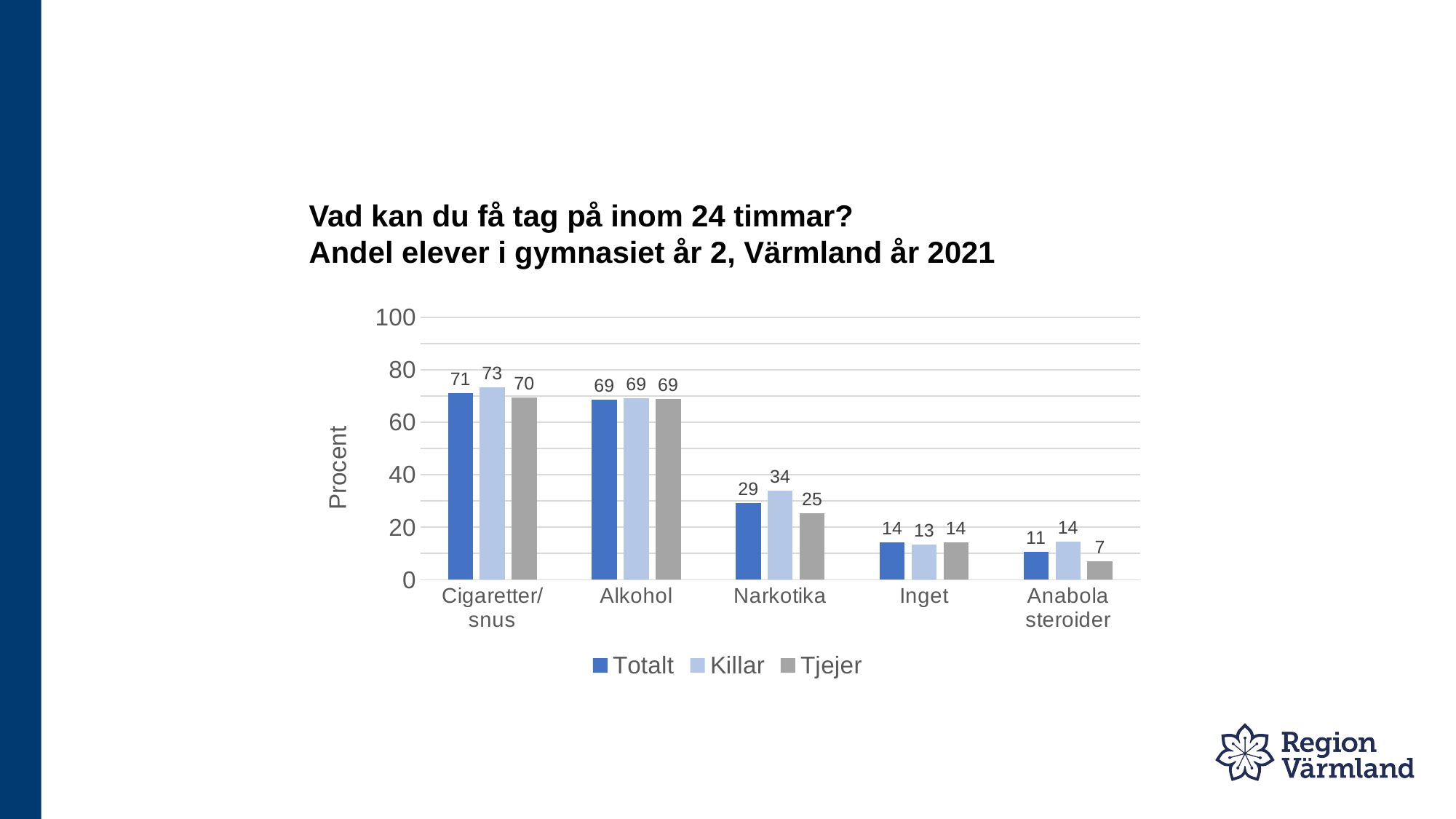

# Vad kan du få tag på inom 24 timmar? Andel elever i gymnasiet år 2, Värmland år 2021

### Chart

| Category | Totalt | Killar | Tjejer |
|---|---|---|---|
| Cigaretter/snus | 71.0 | 73.4 | 69.5 |
| Alkohol | 68.5 | 69.1 | 68.9 |
| Narkotika | 29.3 | 33.8 | 25.3 |
| Inget | 14.2 | 13.4 | 14.2 |
| Anabola steroider | 10.5 | 14.4 | 6.9 |